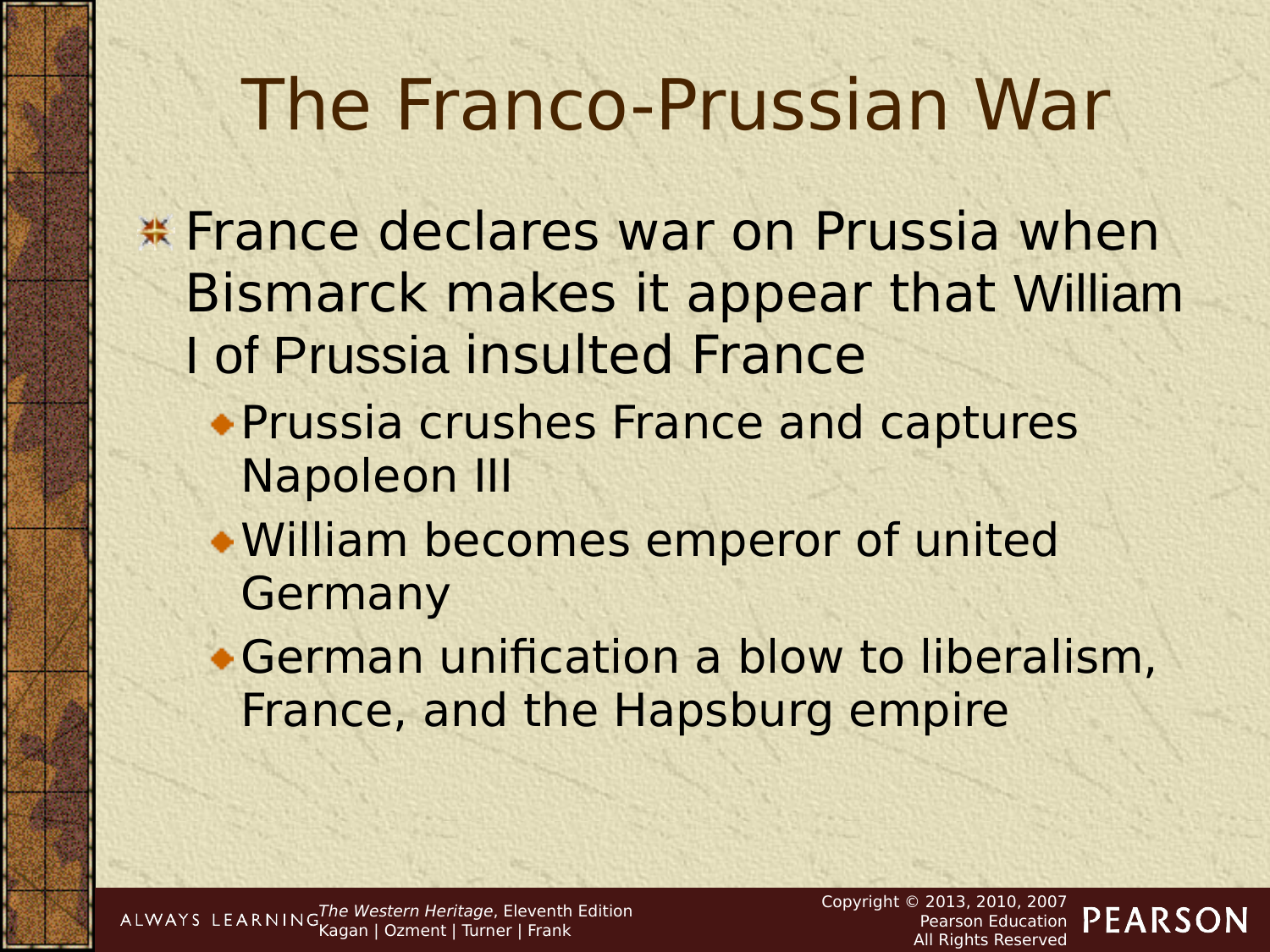

The Franco-Prussian War
France declares war on Prussia when Bismarck makes it appear that William I of Prussia insulted France
Prussia crushes France and captures Napoleon III
William becomes emperor of united Germany
German unification a blow to liberalism, France, and the Hapsburg empire